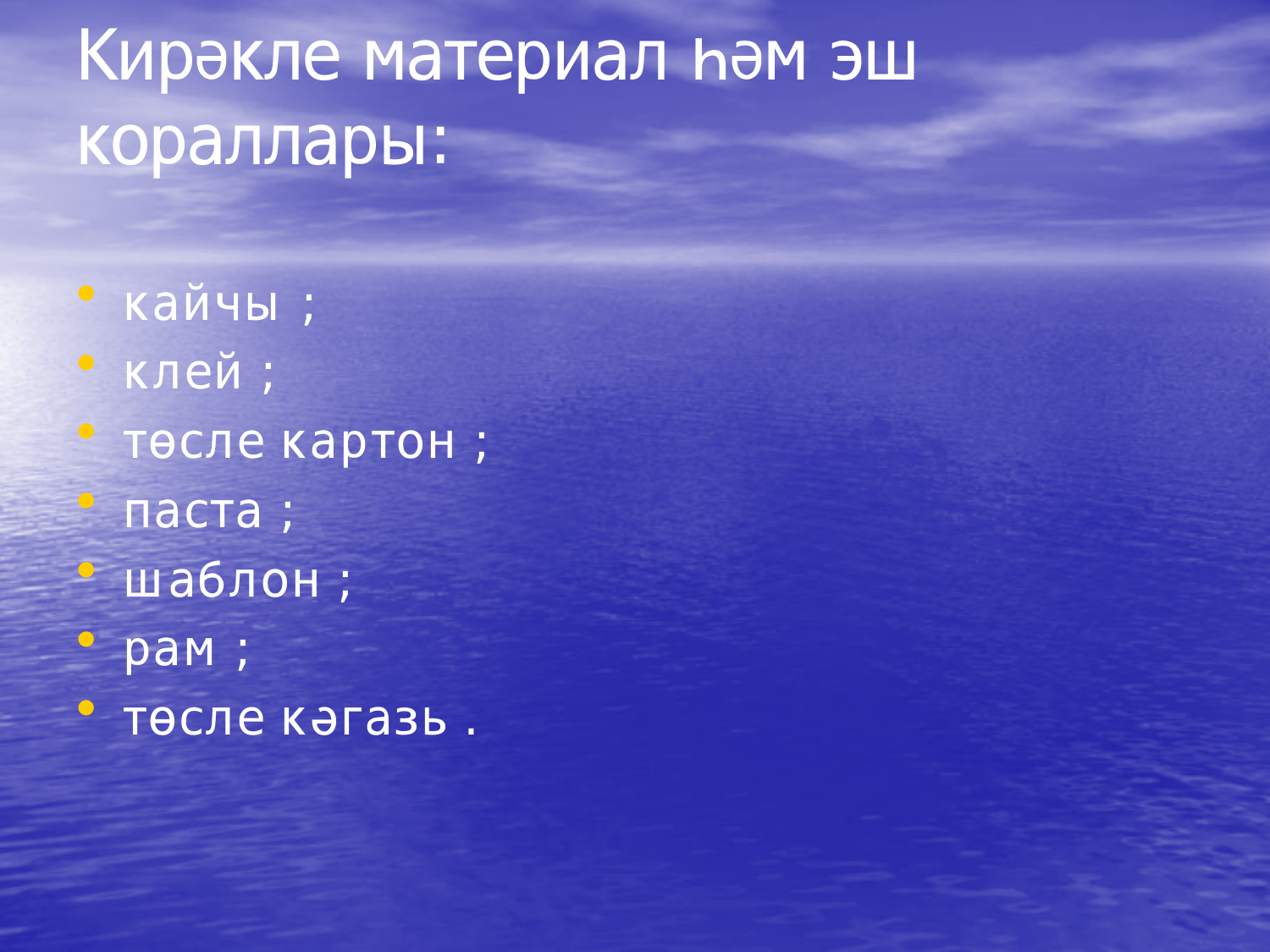

# Кирәкле материал һәм эш кораллары:
кайчы ;
клей ;
төсле картон ;
паста ;
шаблон ;
рам ;
төсле кәгазь .